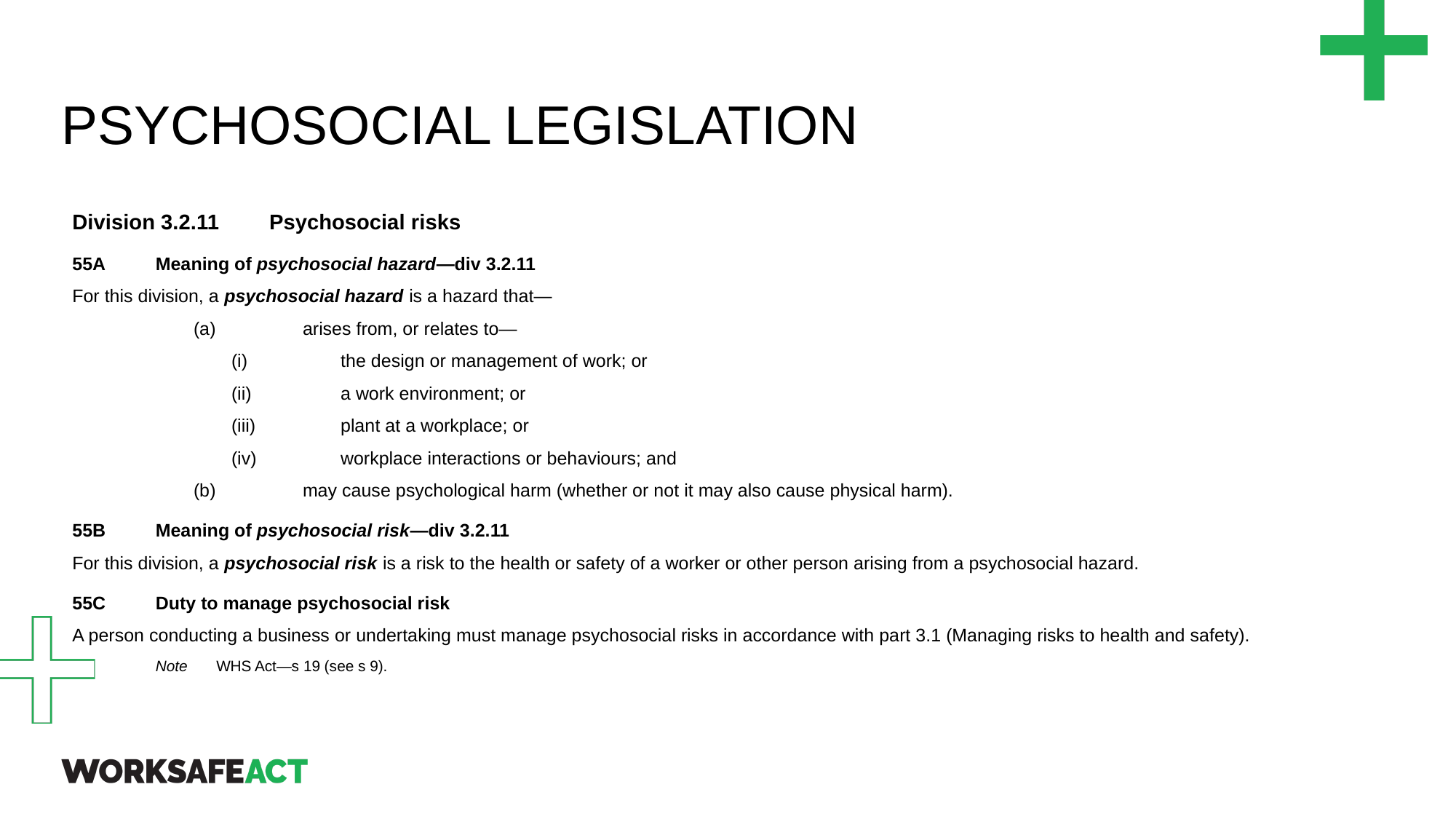

# Psychosocial legislation
Division 3.2.11	Psychosocial risks
55A	Meaning of psychosocial hazard—div 3.2.11
For this division, a psychosocial hazard is a hazard that—
	(a)	arises from, or relates to—
	(i)	the design or management of work; or
	(ii)	a work environment; or
	(iii)	plant at a workplace; or
	(iv)	workplace interactions or behaviours; and
	(b)	may cause psychological harm (whether or not it may also cause physical harm).
55B	Meaning of psychosocial risk—div 3.2.11
For this division, a psychosocial risk is a risk to the health or safety of a worker or other person arising from a psychosocial hazard.
55C	Duty to manage psychosocial risk
A person conducting a business or undertaking must manage psychosocial risks in accordance with part 3.1 (Managing risks to health and safety).
Note	WHS Act—s 19 (see s 9).
$200-220 Billion
$60,000
34 weeks